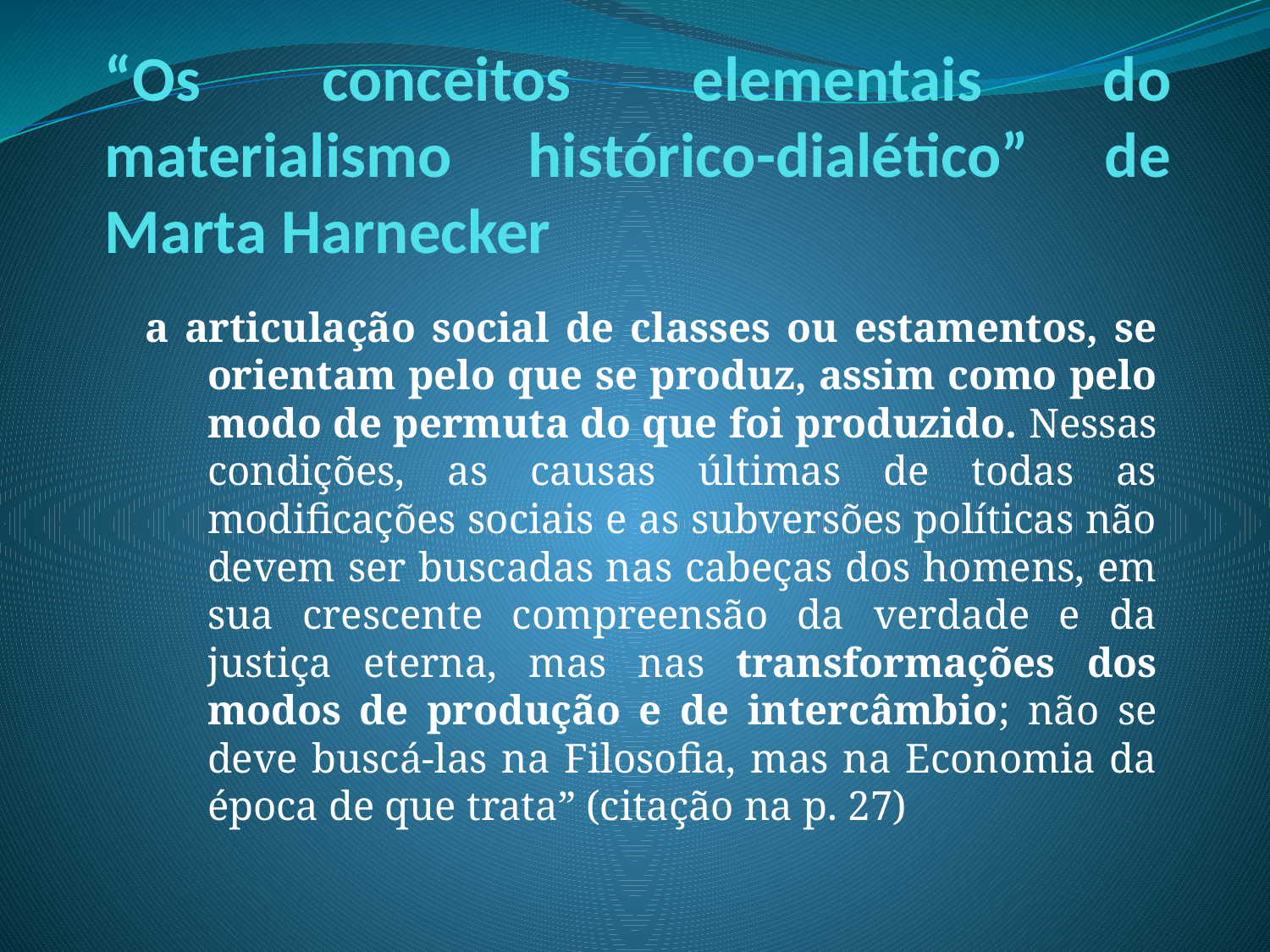

# “Os conceitos elementais do materialismo histórico-dialético” de Marta Harnecker
a articulação social de classes ou estamentos, se orientam pelo que se produz, assim como pelo modo de permuta do que foi produzido. Nessas condições, as causas últimas de todas as modificações sociais e as subversões políticas não devem ser buscadas nas cabeças dos homens, em sua crescente compreensão da verdade e da justiça eterna, mas nas transformações dos modos de produção e de intercâmbio; não se deve buscá-las na Filosofia, mas na Economia da época de que trata” (citação na p. 27)